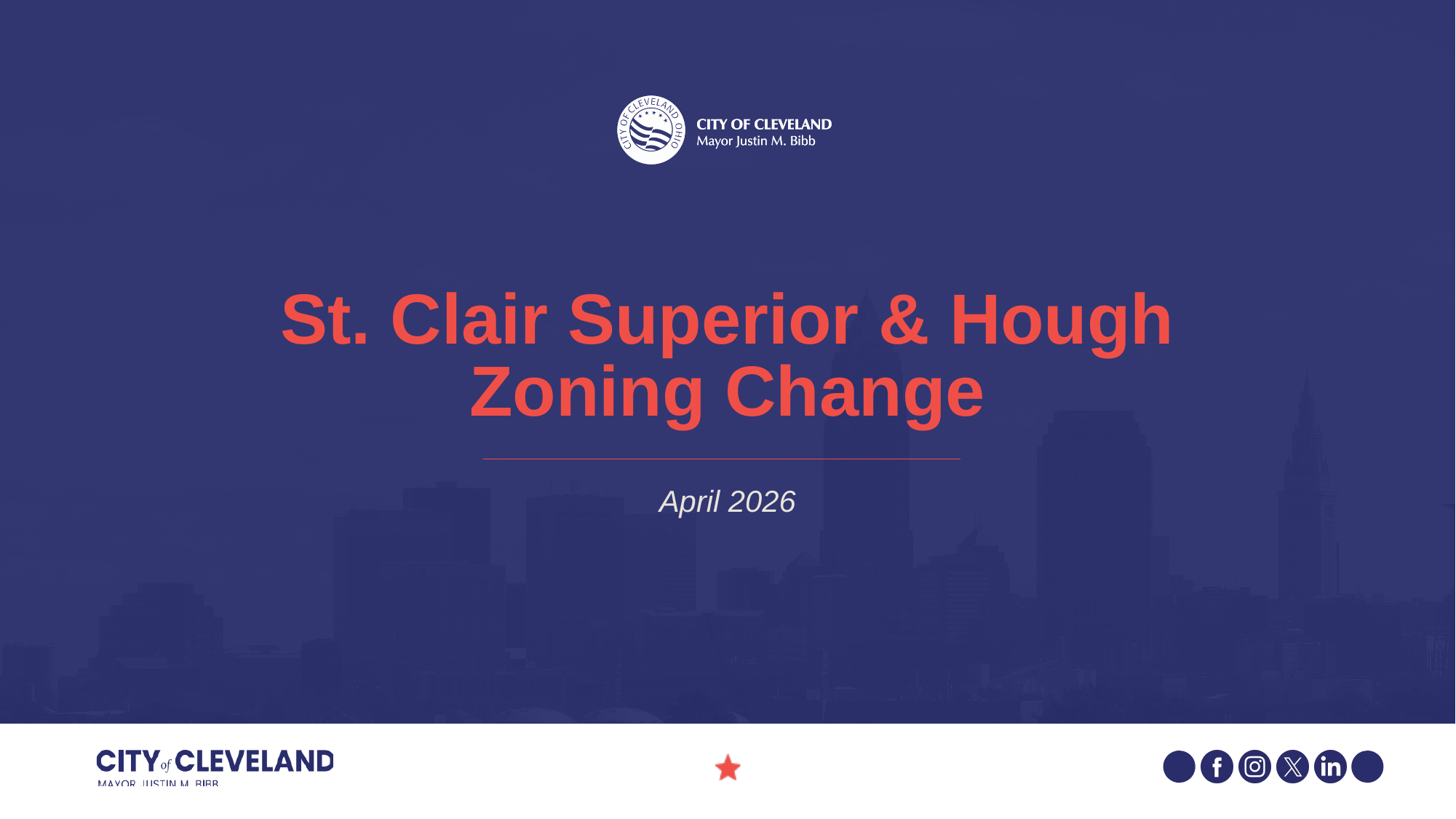

# St. Clair Superior & Hough Zoning Change
April 2026